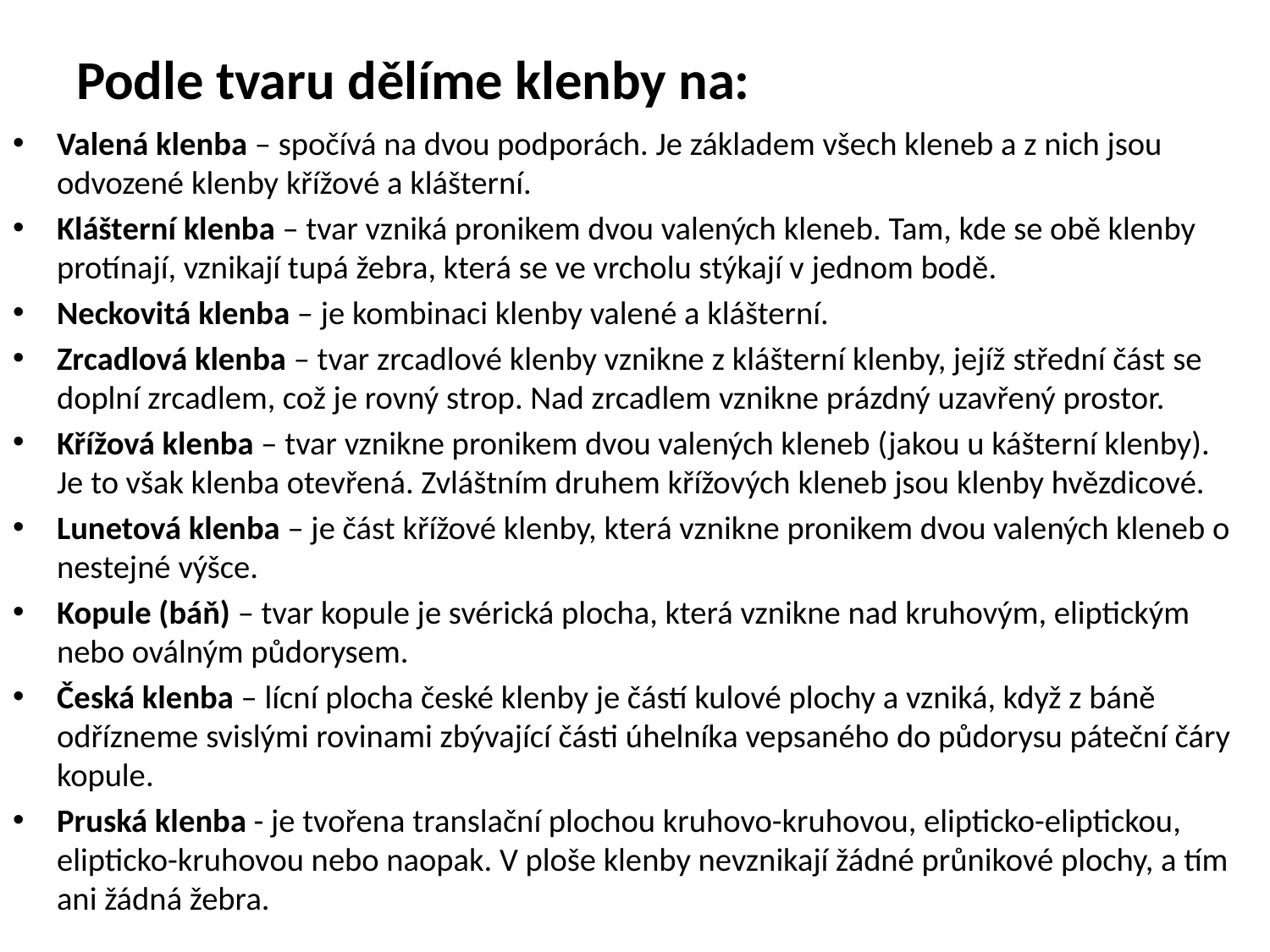

# Podle tvaru dělíme klenby na:
Valená klenba – spočívá na dvou podporách. Je základem všech kleneb a z nich jsou odvozené klenby křížové a klášterní.
Klášterní klenba – tvar vzniká pronikem dvou valených kleneb. Tam, kde se obě klenby protínají, vznikají tupá žebra, která se ve vrcholu stýkají v jednom bodě.
Neckovitá klenba – je kombinaci klenby valené a klášterní.
Zrcadlová klenba – tvar zrcadlové klenby vznikne z klášterní klenby, jejíž střední část se doplní zrcadlem, což je rovný strop. Nad zrcadlem vznikne prázdný uzavřený prostor.
Křížová klenba – tvar vznikne pronikem dvou valených kleneb (jakou u kášterní klenby). Je to však klenba otevřená. Zvláštním druhem křížových kleneb jsou klenby hvězdicové.
Lunetová klenba – je část křížové klenby, která vznikne pronikem dvou valených kleneb o nestejné výšce.
Kopule (báň) – tvar kopule je svérická plocha, která vznikne nad kruhovým, eliptickým nebo oválným půdorysem.
Česká klenba – lícní plocha české klenby je částí kulové plochy a vzniká, když z báně odřízneme svislými rovinami zbývající části úhelníka vepsaného do půdorysu páteční čáry kopule.
Pruská klenba - je tvořena translační plochou kruhovo-kruhovou, elipticko-eliptickou, elipticko-kruhovou nebo naopak. V ploše klenby nevznikají žádné průnikové plochy, a tím ani žádná žebra.